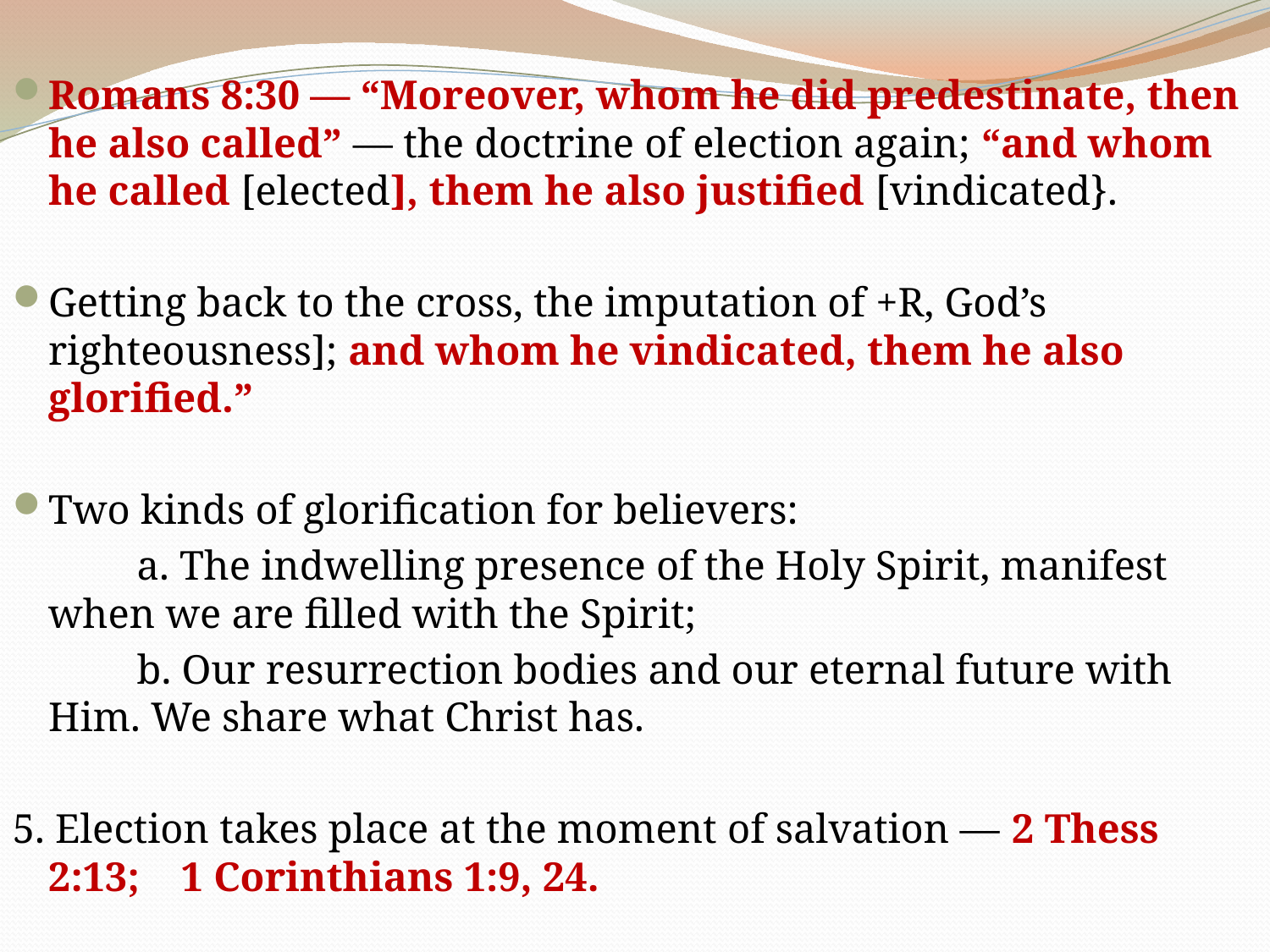

Romans 8:30 — “Moreover, whom he did predestinate, then he also called” — the doctrine of election again; “and whom he called [elected], them he also justified [vindicated}.

Getting back to the cross, the imputation of +R, God’s righteousness]; and whom he vindicated, them he also glorified.”

Two kinds of glorification for believers:
            a. The indwelling presence of the Holy Spirit, manifest when we are filled with the Spirit;
            b. Our resurrection bodies and our eternal future with Him. We share what Christ has.

5. Election takes place at the moment of salvation — 2 Thess 2:13;    1 Corinthians 1:9, 24.